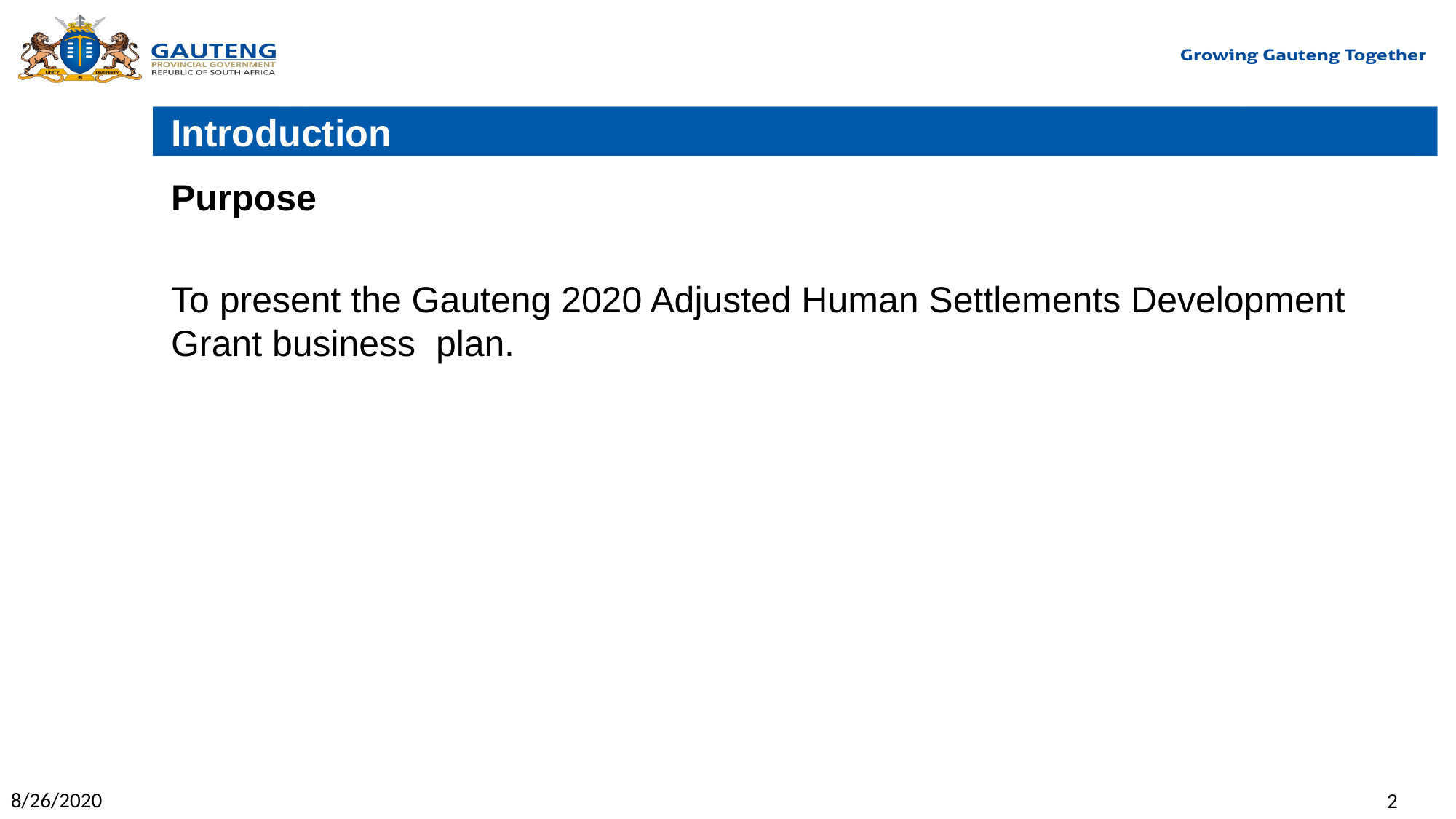

# Introduction
Purpose

To present the Gauteng 2020 Adjusted Human Settlements Development Grant business  plan.

8/26/2020
2